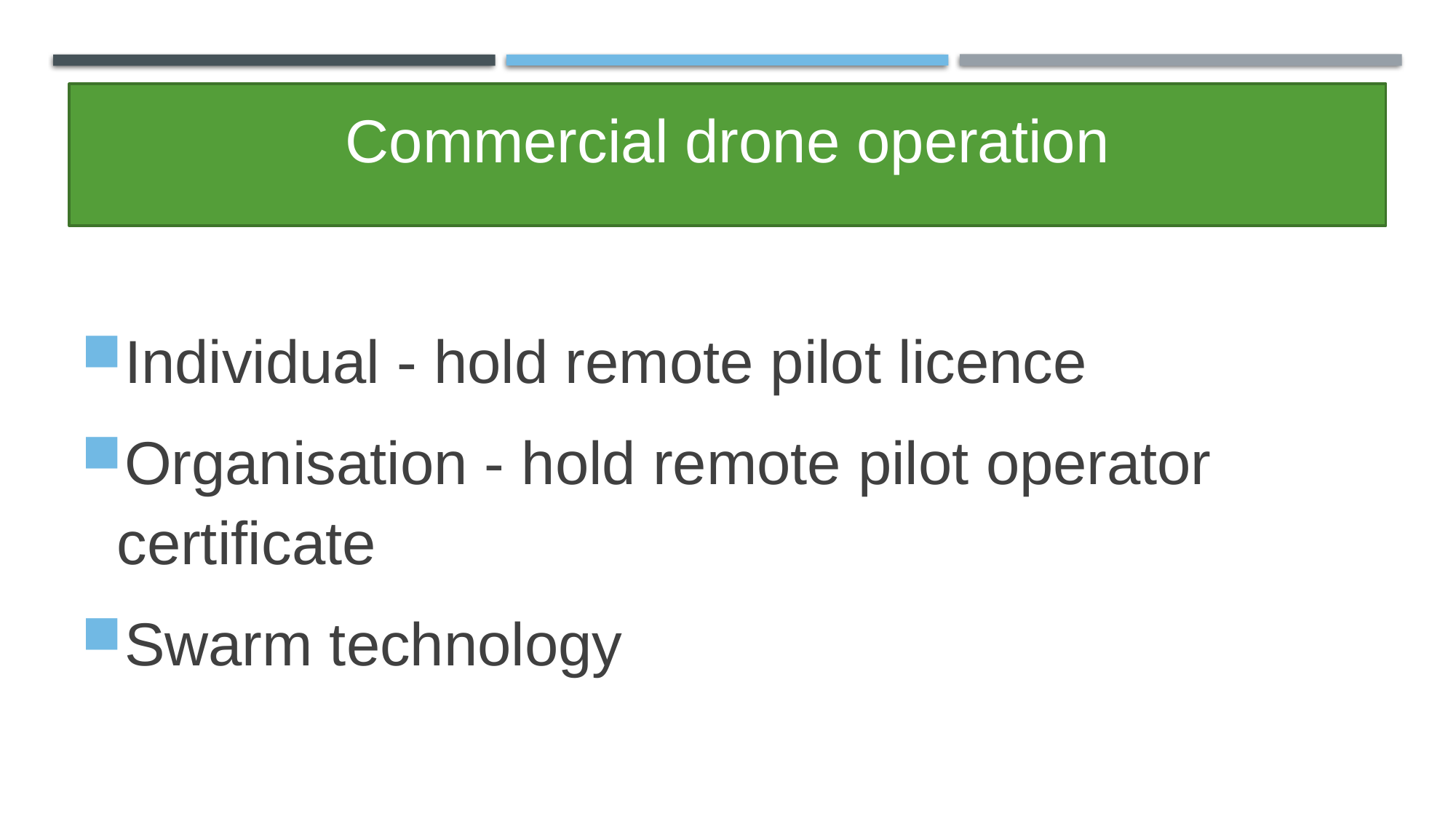

# Commercial drone operation

Individual - hold remote pilot licence
Organisation - hold remote pilot operator certificate
Swarm technology